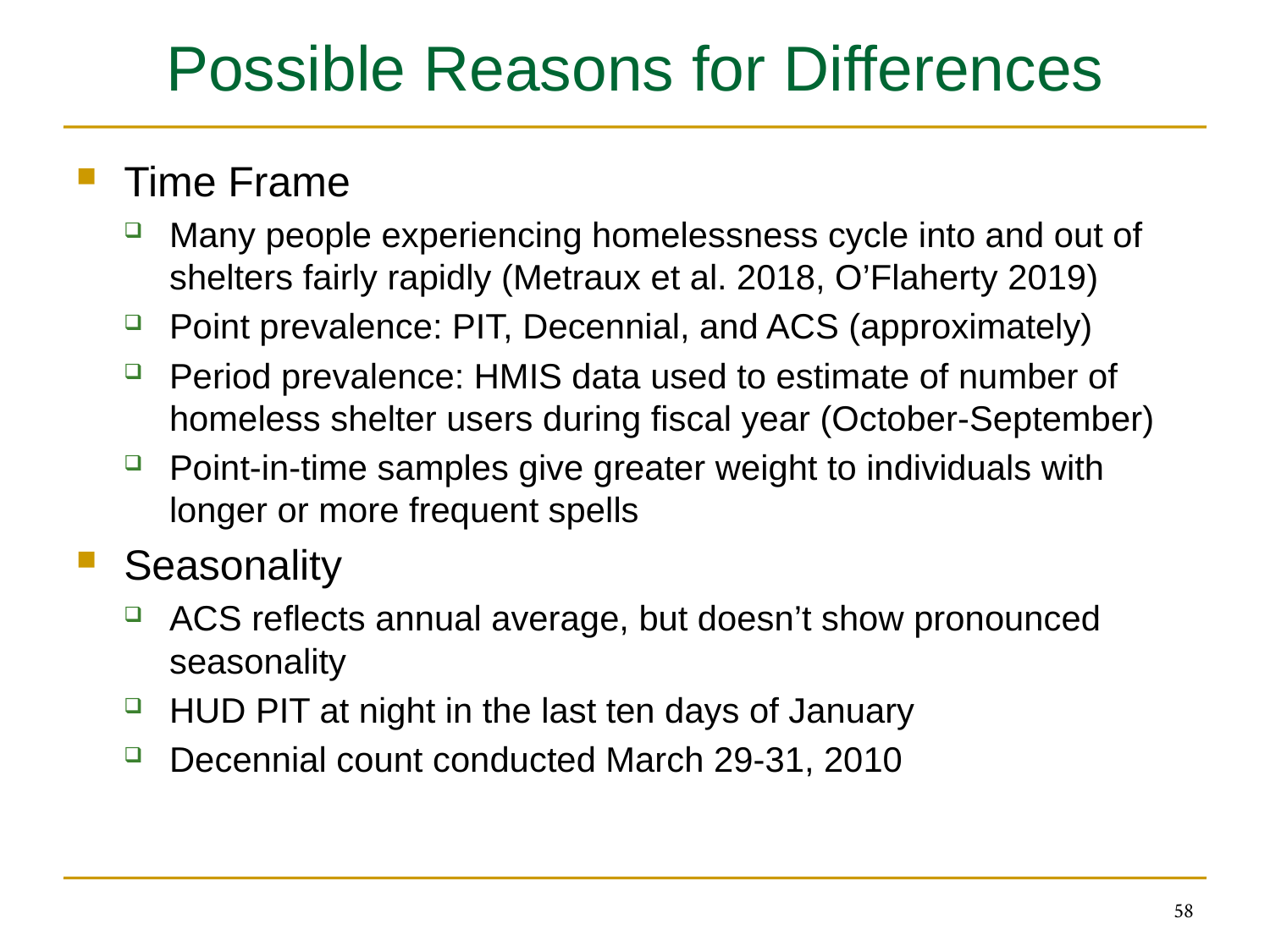

# Possible Reasons for Differences
Time Frame
Many people experiencing homelessness cycle into and out of shelters fairly rapidly (Metraux et al. 2018, O’Flaherty 2019)
Point prevalence: PIT, Decennial, and ACS (approximately)
Period prevalence: HMIS data used to estimate of number of homeless shelter users during fiscal year (October-September)
Point-in-time samples give greater weight to individuals with longer or more frequent spells
Seasonality
ACS reflects annual average, but doesn’t show pronounced seasonality
HUD PIT at night in the last ten days of January
Decennial count conducted March 29-31, 2010
58